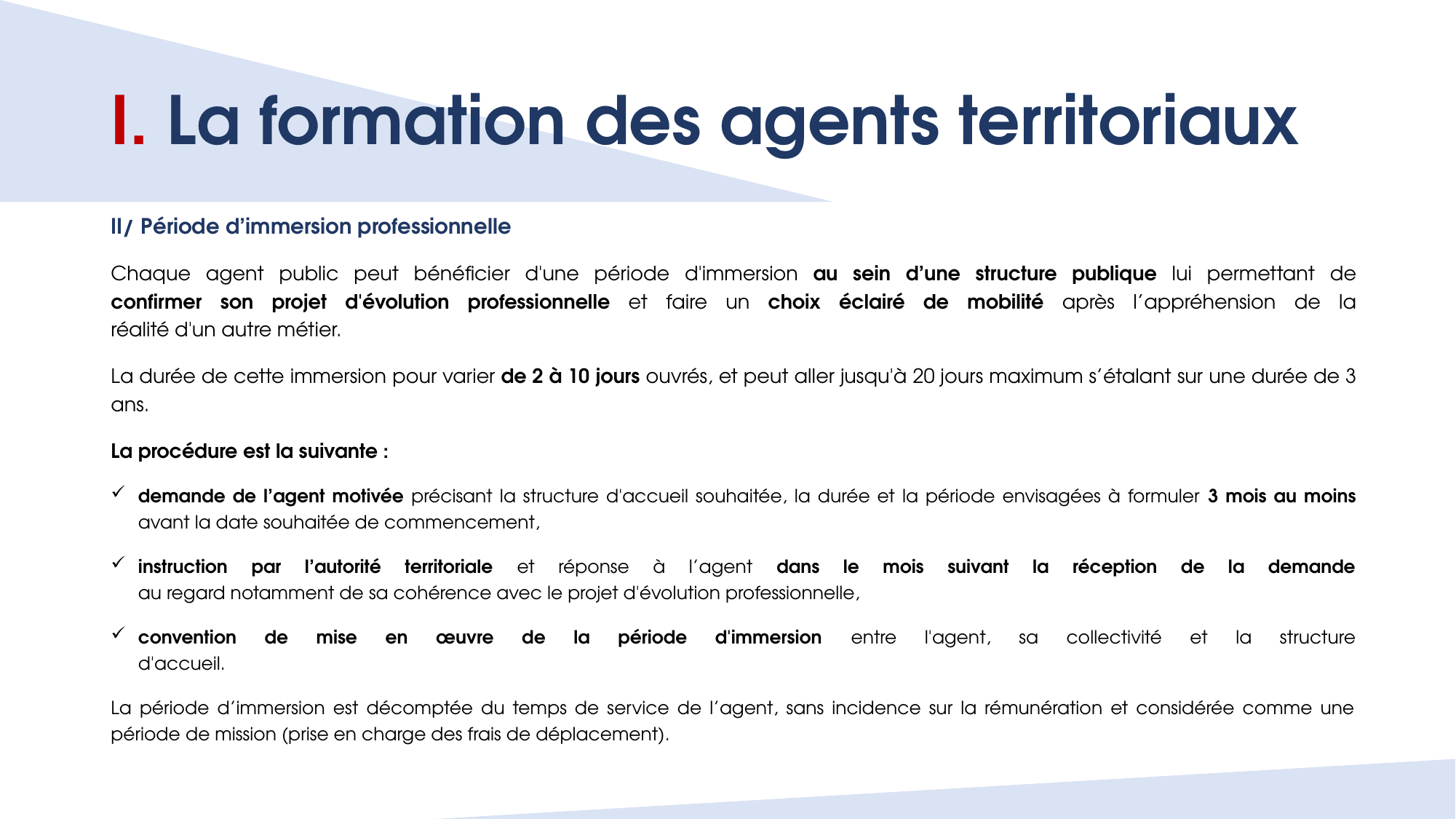

# I. La formation des agents territoriaux
II/ Période d’immersion professionnelle
Chaque agent public peut bénéficier d'une période d'immersion au sein d’une structure publique lui permettant de
confirmer son projet d'évolution professionnelle et faire un choix éclairé de mobilité après l’appréhension de la
réalité d'un autre métier.
La durée de cette immersion pour varier de 2 à 10 jours ouvrés, et peut aller jusqu'à 20 jours maximum s’étalant sur une durée de 3 ans.
La procédure est la suivante :
demande de l’agent motivée précisant la structure d'accueil souhaitée, la durée et la période envisagées à formuler 3 mois au moins avant la date souhaitée de commencement,
instruction par l’autorité territoriale et réponse à l’agent dans le mois suivant la réception de la demande
au regard notamment de sa cohérence avec le projet d'évolution professionnelle,
convention de mise en œuvre de la période d'immersion entre l'agent, sa collectivité et la structure
d'accueil.
La période d’immersion est décomptée du temps de service de l’agent, sans incidence sur la rémunération et considérée comme une période de mission (prise en charge des frais de déplacement).

10